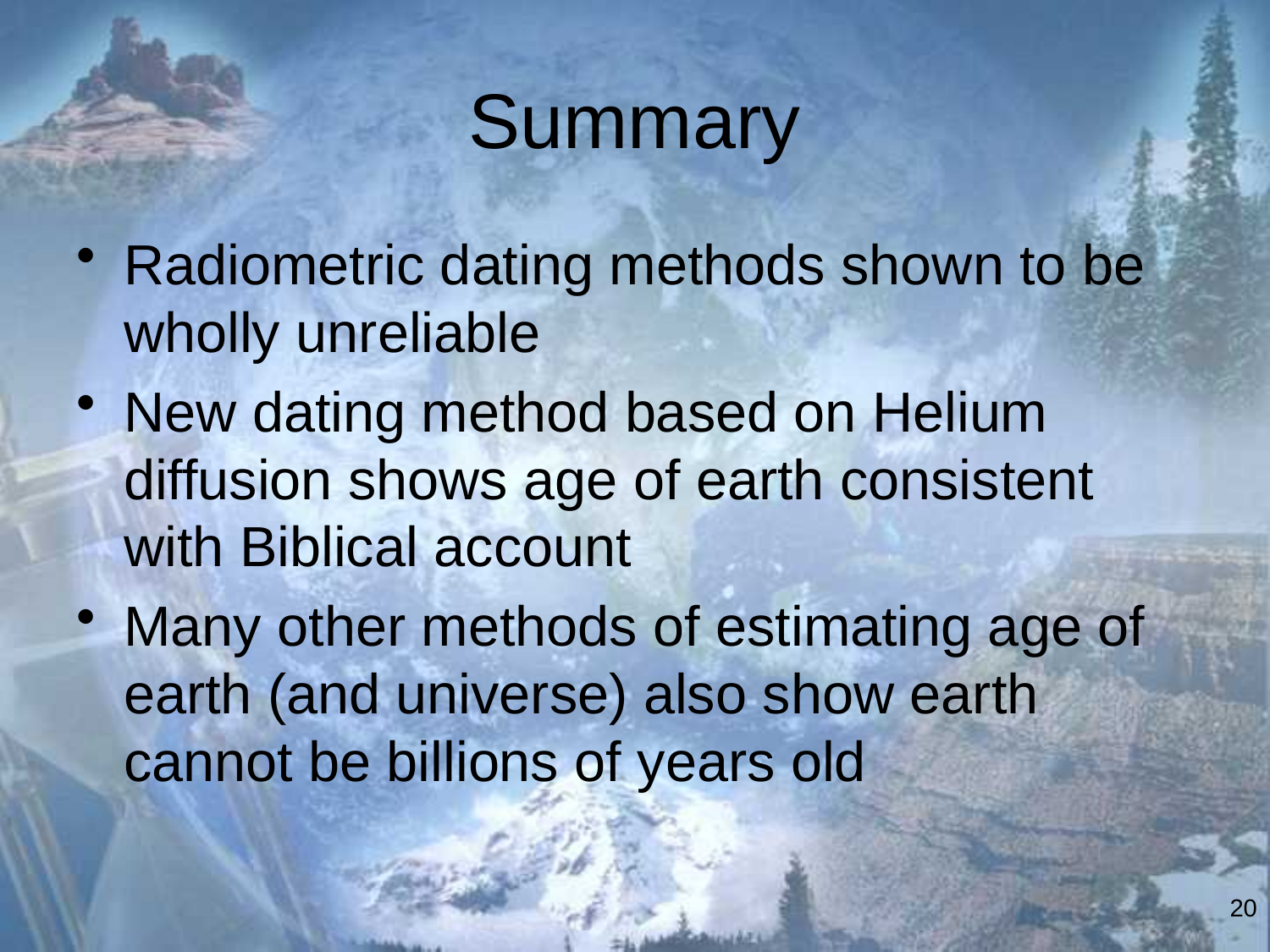

# Summary
Radiometric dating methods shown to be wholly unreliable
New dating method based on Helium diffusion shows age of earth consistent with Biblical account
Many other methods of estimating age of earth (and universe) also show earth cannot be billions of years old
20